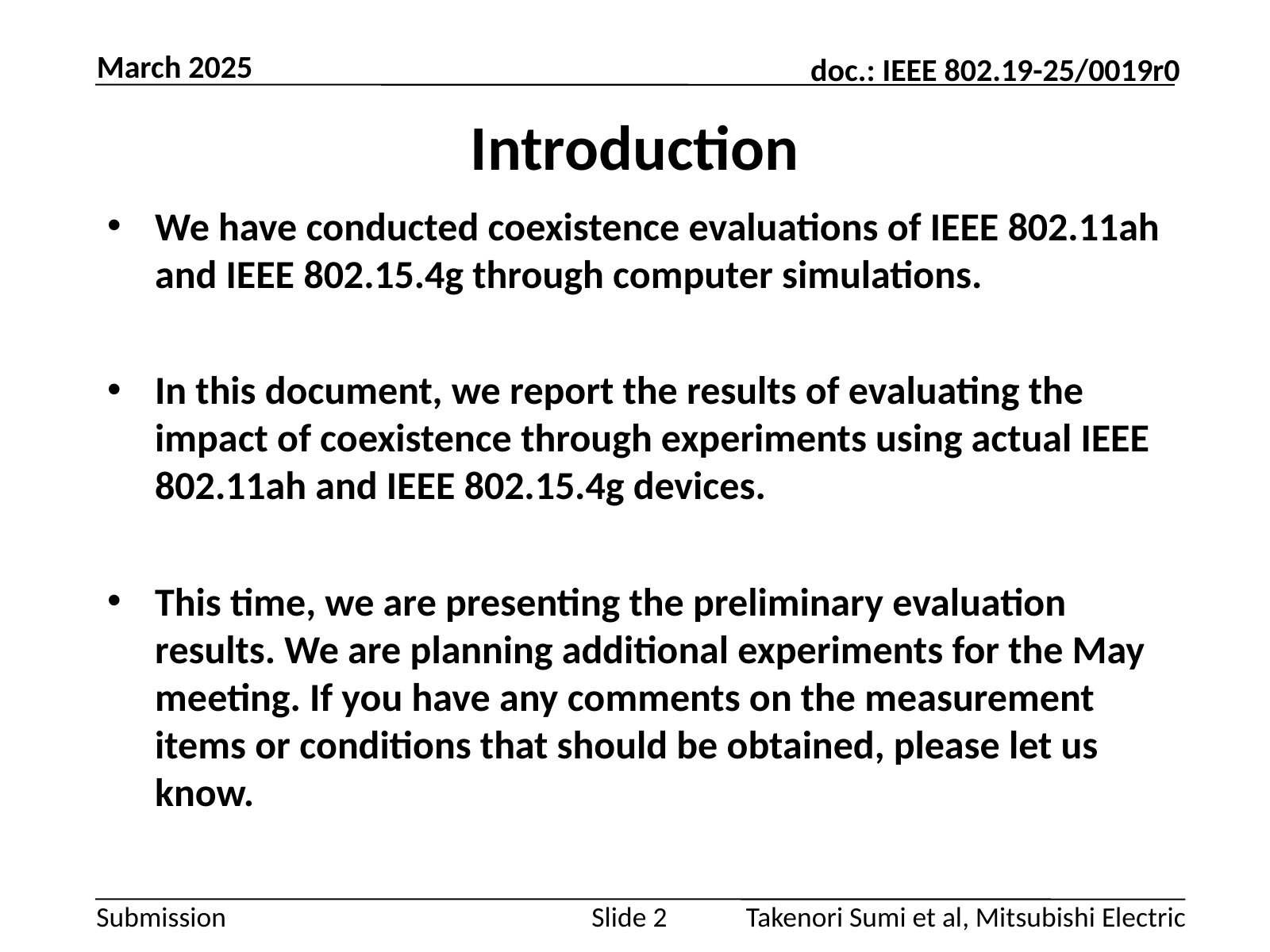

March 2025
# Introduction
We have conducted coexistence evaluations of IEEE 802.11ah and IEEE 802.15.4g through computer simulations.

In this document, we report the results of evaluating the impact of coexistence through experiments using actual IEEE 802.11ah and IEEE 802.15.4g devices.

This time, we are presenting the preliminary evaluation results. We are planning additional experiments for the May meeting. If you have any comments on the measurement items or conditions that should be obtained, please let us know.
Takenori Sumi et al, Mitsubishi Electric
Slide 2